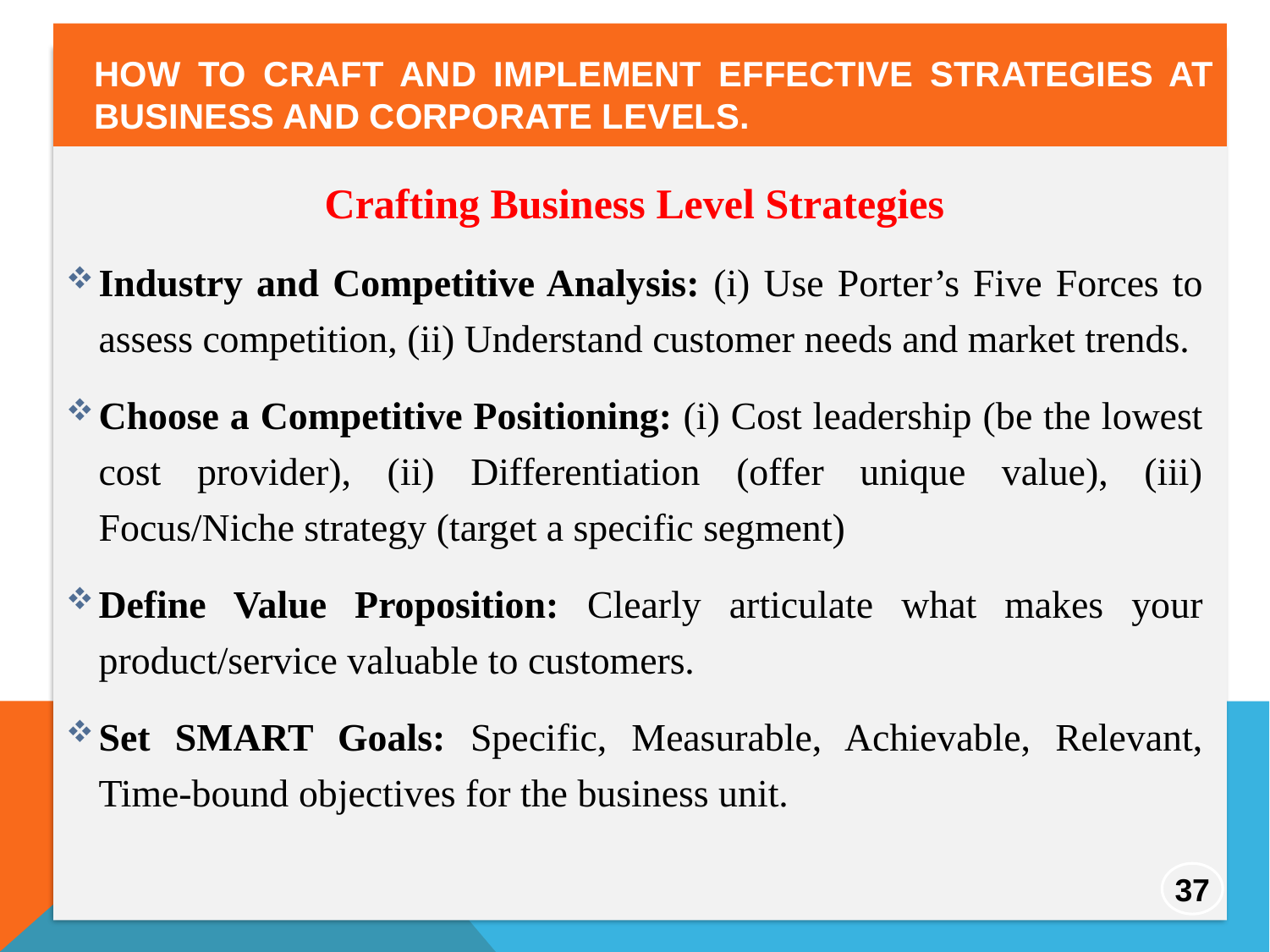

How to craft and implement effective strategies at business and corporate levels.

Crafting Business Level Strategies
Industry and Competitive Analysis: (i) Use Porter’s Five Forces to assess competition, (ii) Understand customer needs and market trends.
Choose a Competitive Positioning: (i) Cost leadership (be the lowest cost provider), (ii) Differentiation (offer unique value), (iii) Focus/Niche strategy (target a specific segment)
Define Value Proposition: Clearly articulate what makes your product/service valuable to customers.
Set SMART Goals: Specific, Measurable, Achievable, Relevant, Time-bound objectives for the business unit.
37